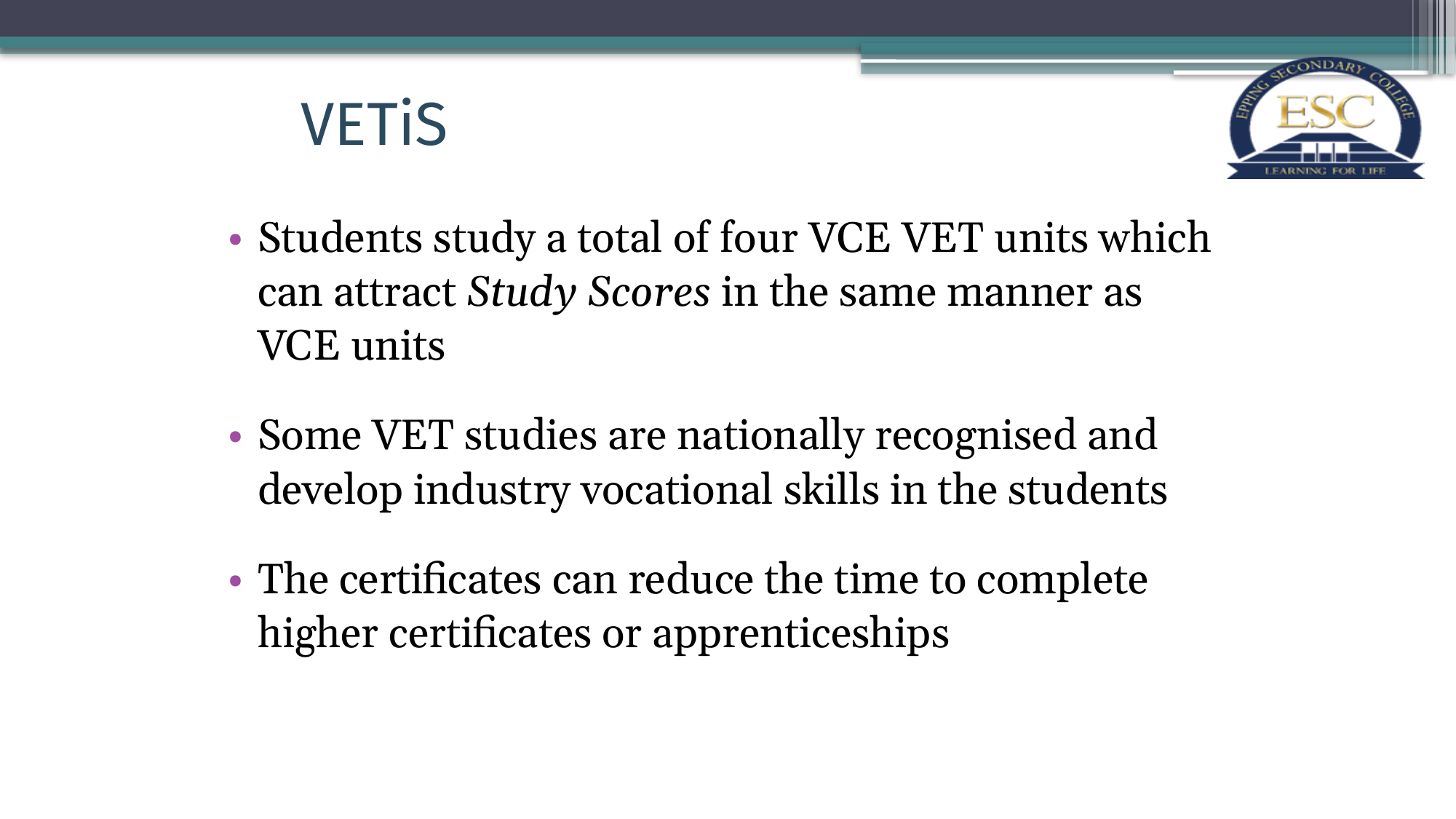

VETiS
Students study a total of four VCE VET units which can attract Study Scores in the same manner as VCE units

Some VET studies are nationally recognised and develop industry vocational skills in the students

The certificates can reduce the time to complete higher certificates or apprenticeships